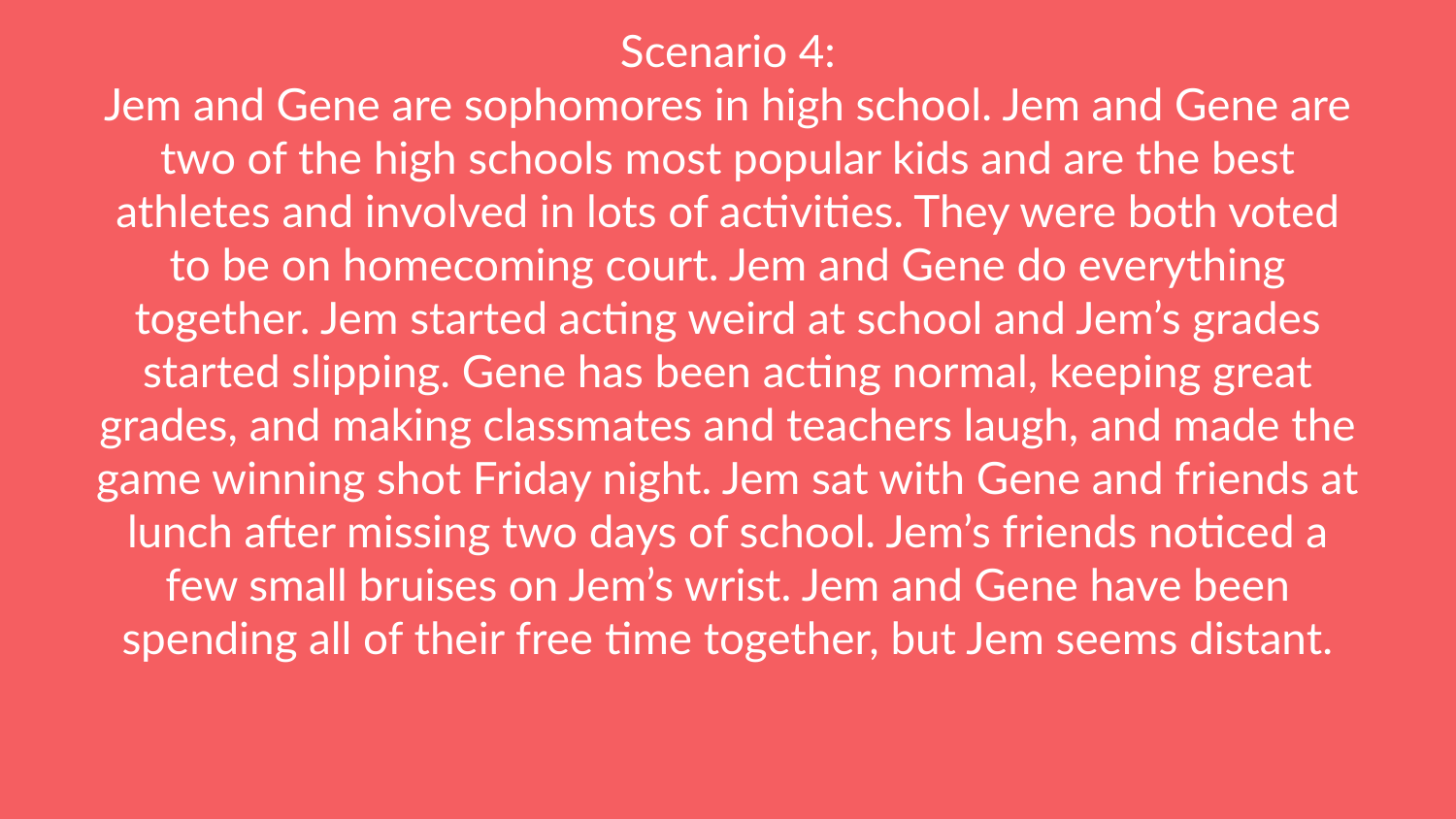

# Scenario 4:
Jem and Gene are sophomores in high school. Jem and Gene are two of the high schools most popular kids and are the best athletes and involved in lots of activities. They were both voted to be on homecoming court. Jem and Gene do everything together. Jem started acting weird at school and Jem’s grades started slipping. Gene has been acting normal, keeping great grades, and making classmates and teachers laugh, and made the game winning shot Friday night. Jem sat with Gene and friends at lunch after missing two days of school. Jem’s friends noticed a few small bruises on Jem’s wrist. Jem and Gene have been spending all of their free time together, but Jem seems distant.